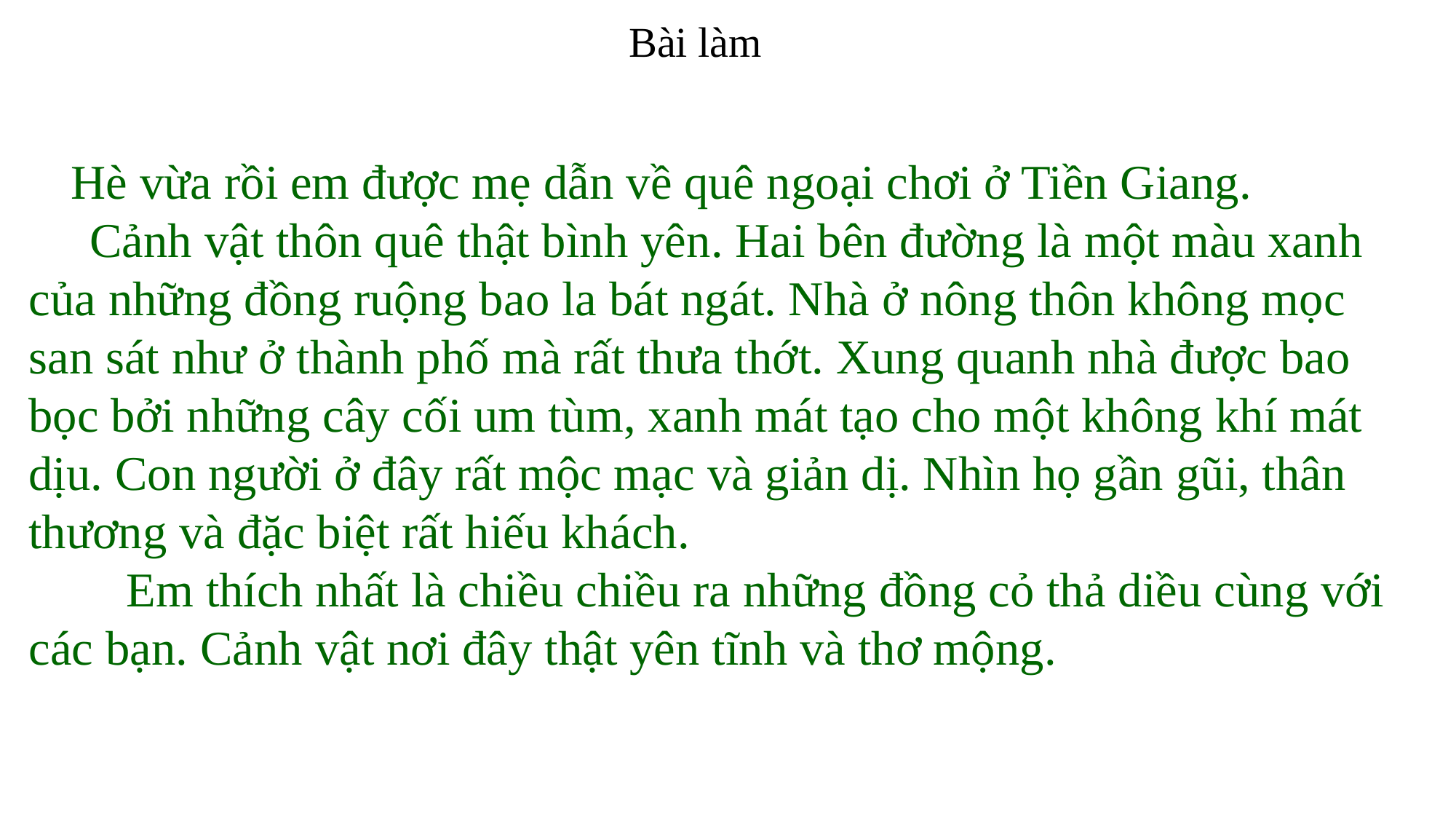

Bài làm
    Hè vừa rồi em được mẹ dẫn về quê ngoại chơi ở Tiền Giang.
     Cảnh vật thôn quê thật bình yên. Hai bên đường là một màu xanh của những đồng ruộng bao la bát ngát. Nhà ở nông thôn không mọc san sát như ở thành phố mà rất thưa thớt. Xung quanh nhà được bao bọc bởi những cây cối um tùm, xanh mát tạo cho một không khí mát dịu. Con người ở đây rất mộc mạc và giản dị. Nhìn họ gần gũi, thân thương và đặc biệt rất hiếu khách.
        Em thích nhất là chiều chiều ra những đồng cỏ thả diều cùng với các bạn. Cảnh vật nơi đây thật yên tĩnh và thơ mộng.